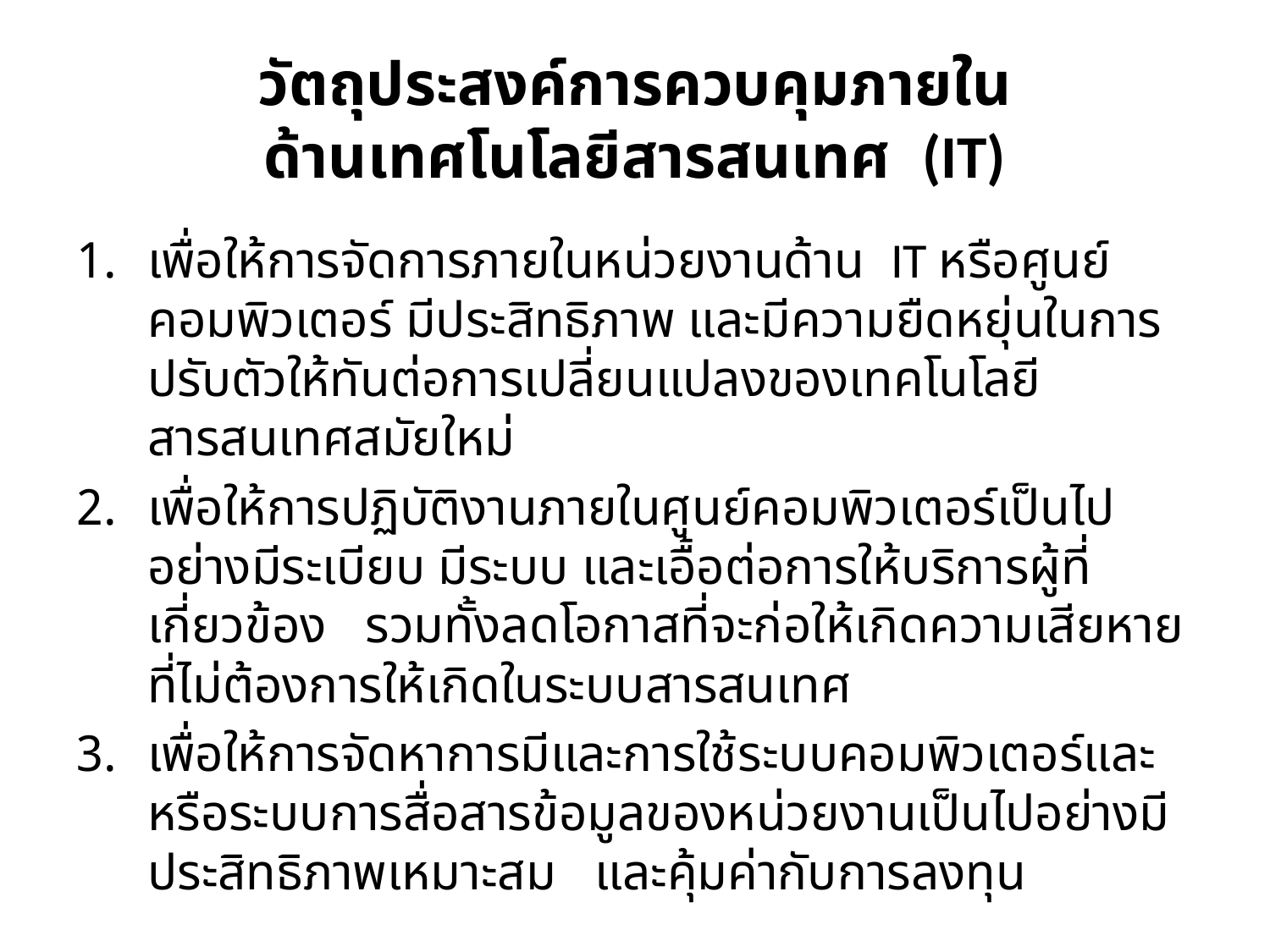

# วัตถุประสงค์การควบคุมภายใน ด้านเทศโนโลยีสารสนเทศ  (IT)
เพื่อให้การจัดการภายในหน่วยงานด้าน  IT หรือศูนย์คอมพิวเตอร์ มีประสิทธิภาพ และมีความยืดหยุ่นในการปรับตัวให้ทันต่อการเปลี่ยนแปลงของเทคโนโลยีสารสนเทศสมัยใหม่
เพื่อให้การปฏิบัติงานภายในศูนย์คอมพิวเตอร์เป็นไปอย่างมีระเบียบ มีระบบ และเอื้อต่อการให้บริการผู้ที่เกี่ยวข้อง   รวมทั้งลดโอกาสที่จะก่อให้เกิดความเสียหายที่ไม่ต้องการให้เกิดในระบบสารสนเทศ
เพื่อให้การจัดหาการมีและการใช้ระบบคอมพิวเตอร์และหรือระบบการสื่อสารข้อมูลของหน่วยงานเป็นไปอย่างมีประสิทธิภาพเหมาะสม   และคุ้มค่ากับการลงทุน